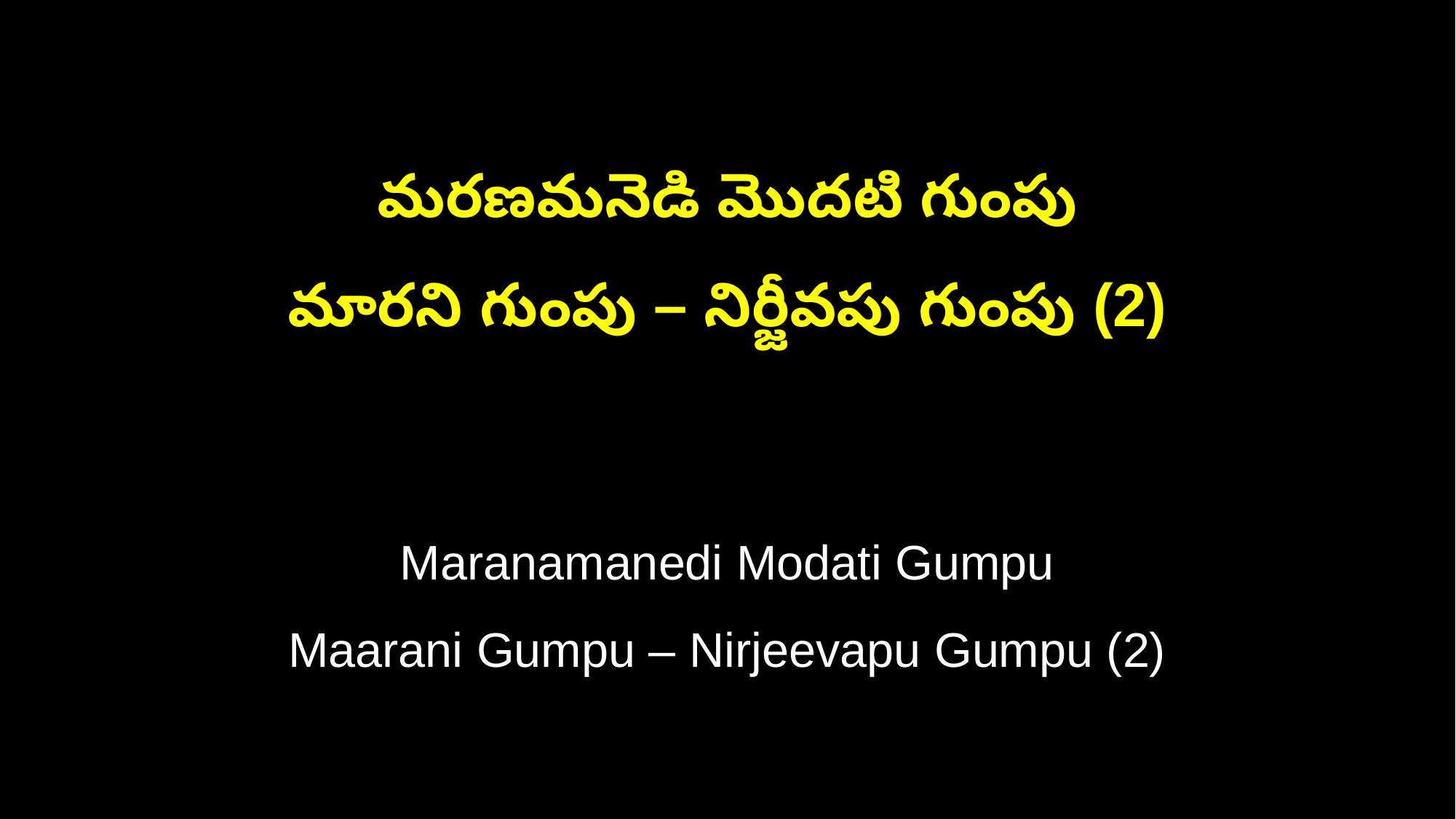

మరణమనెడి మొదటి గుంపు
మారని గుంపు – నిర్జీవపు గుంపు (2)
Maranamanedi Modati Gumpu
Maarani Gumpu – Nirjeevapu Gumpu (2)